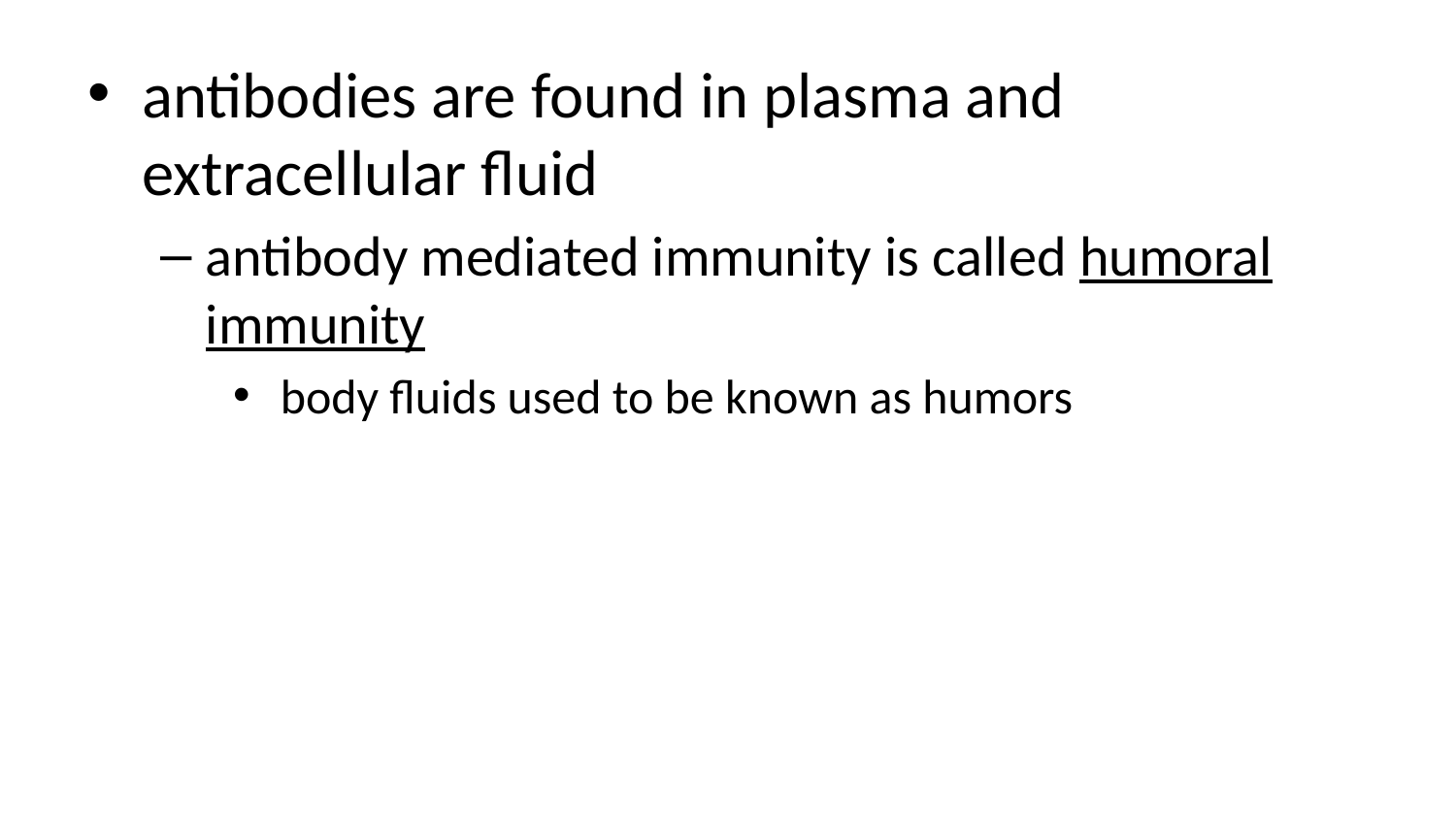

antibodies are found in plasma and extracellular fluid
antibody mediated immunity is called humoral immunity
 body fluids used to be known as humors